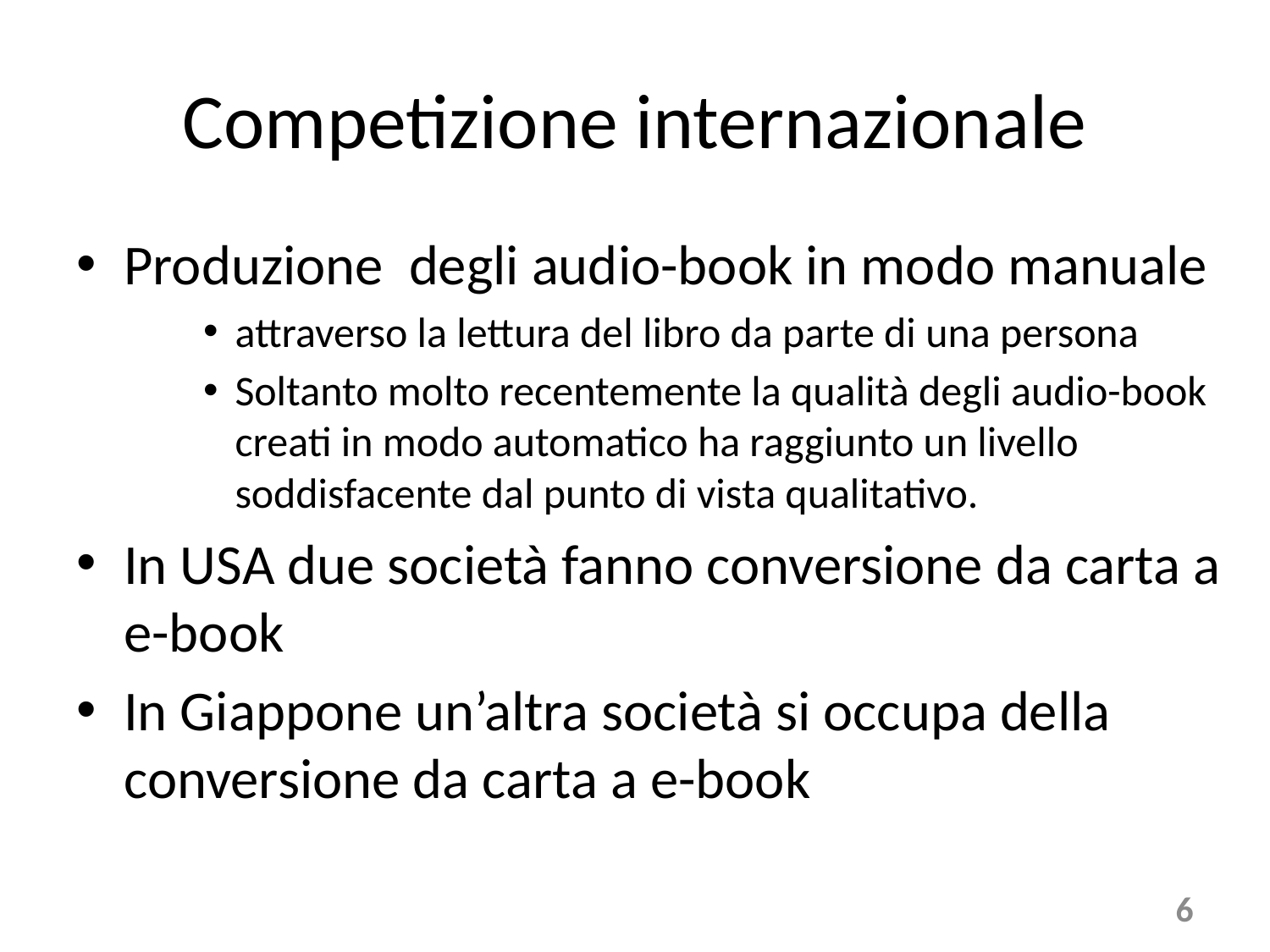

# Competizione internazionale
Produzione  degli audio-book in modo manuale
attraverso la lettura del libro da parte di una persona
Soltanto molto recentemente la qualità degli audio-book creati in modo automatico ha raggiunto un livello soddisfacente dal punto di vista qualitativo.
In USA due società fanno conversione da carta a e-book
In Giappone un’altra società si occupa della conversione da carta a e-book
6